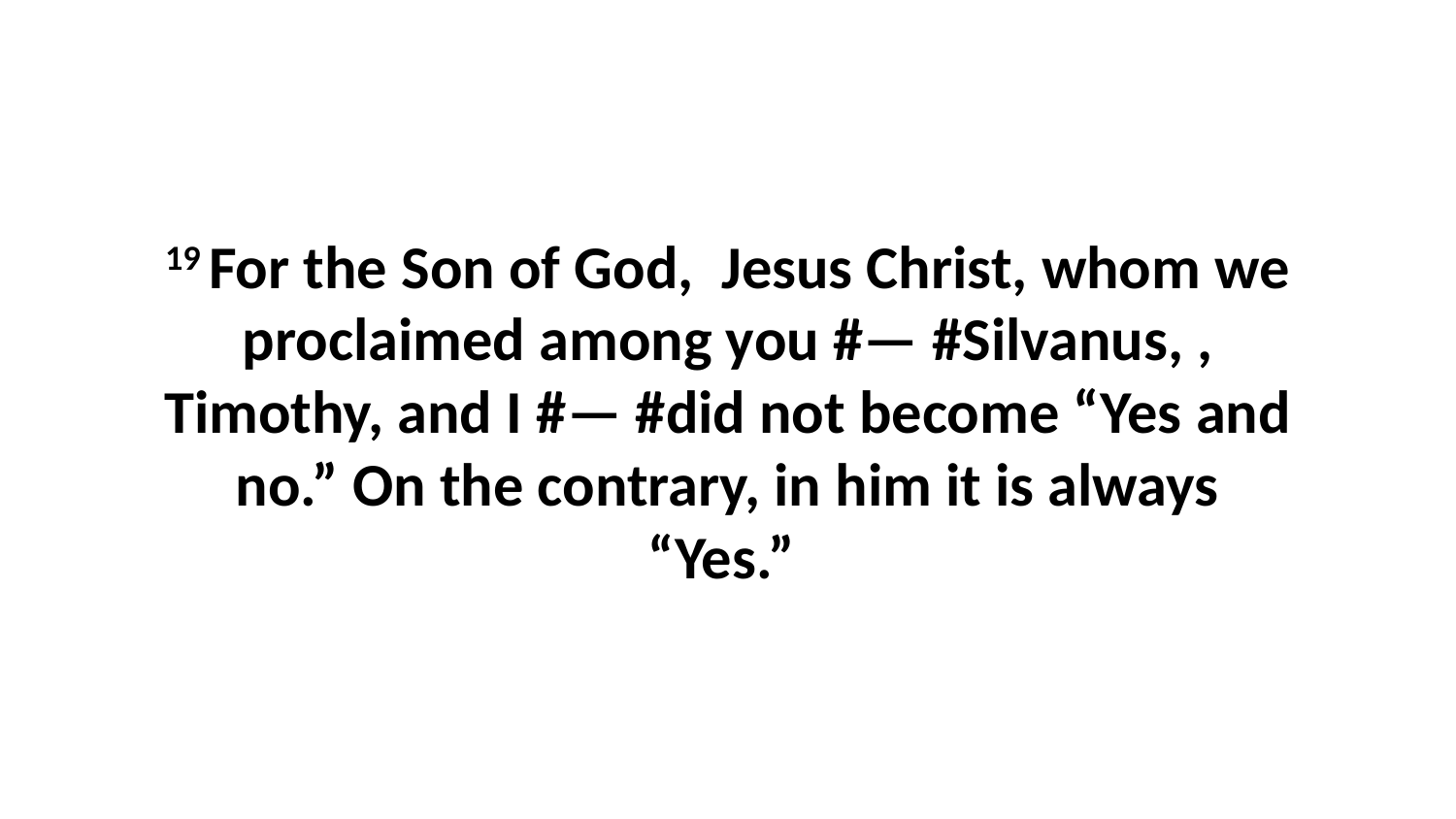

19 For the Son of God,  Jesus Christ, whom we proclaimed among you #— #Silvanus, , Timothy, and I #— #did not become “Yes and no.” On the contrary, in him it is always “Yes.”